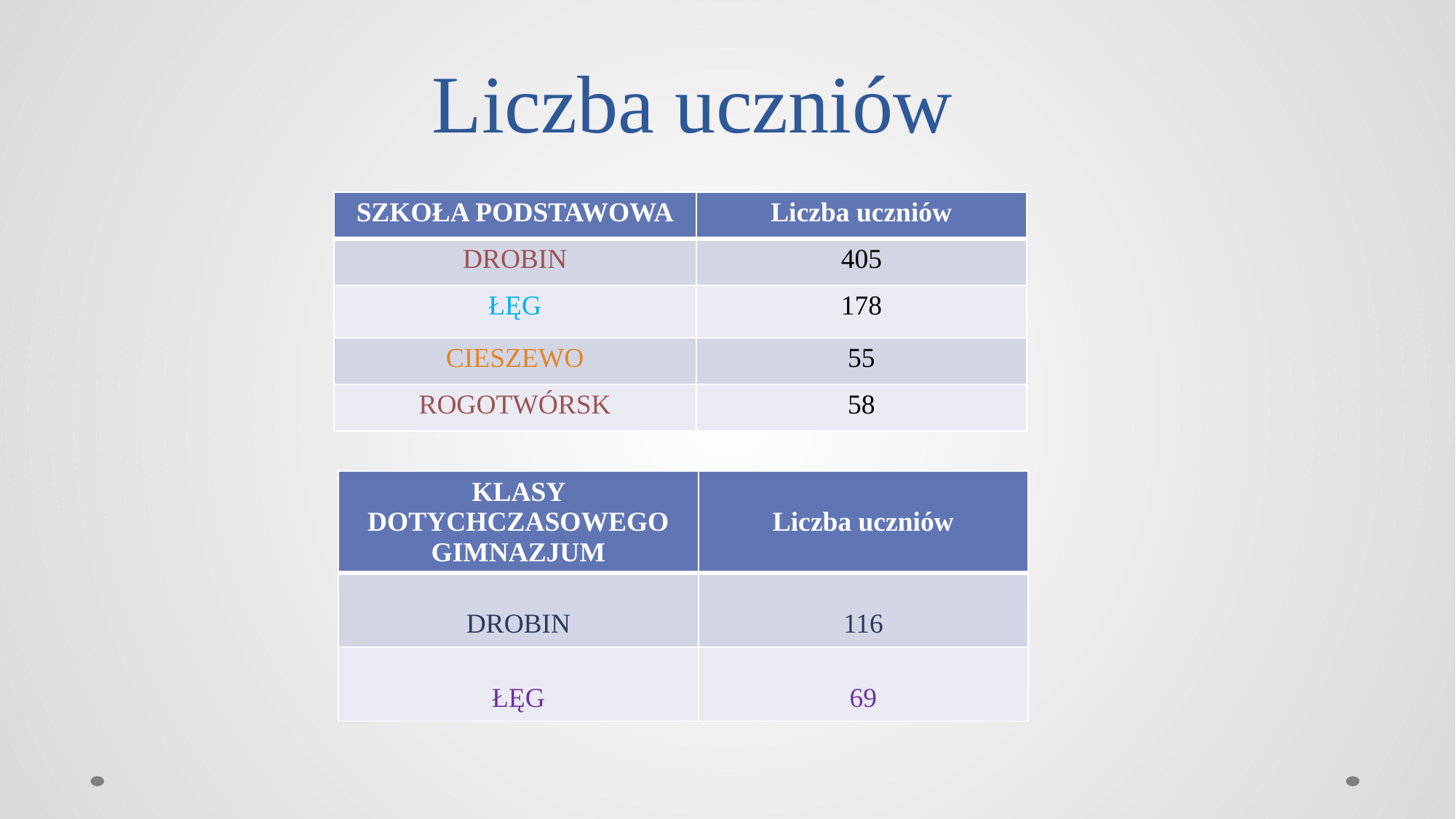

# Liczba uczniów
| SZKOŁA PODSTAWOWA | Liczba uczniów |
| --- | --- |
| DROBIN | 405 |
| ŁĘG | 178 |
| CIESZEWO | 55 |
| ROGOTWÓRSK | 58 |
| KLASY DOTYCHCZASOWEGO GIMNAZJUM | Liczba uczniów |
| --- | --- |
| DROBIN | 116 |
| ŁĘG | 69 |